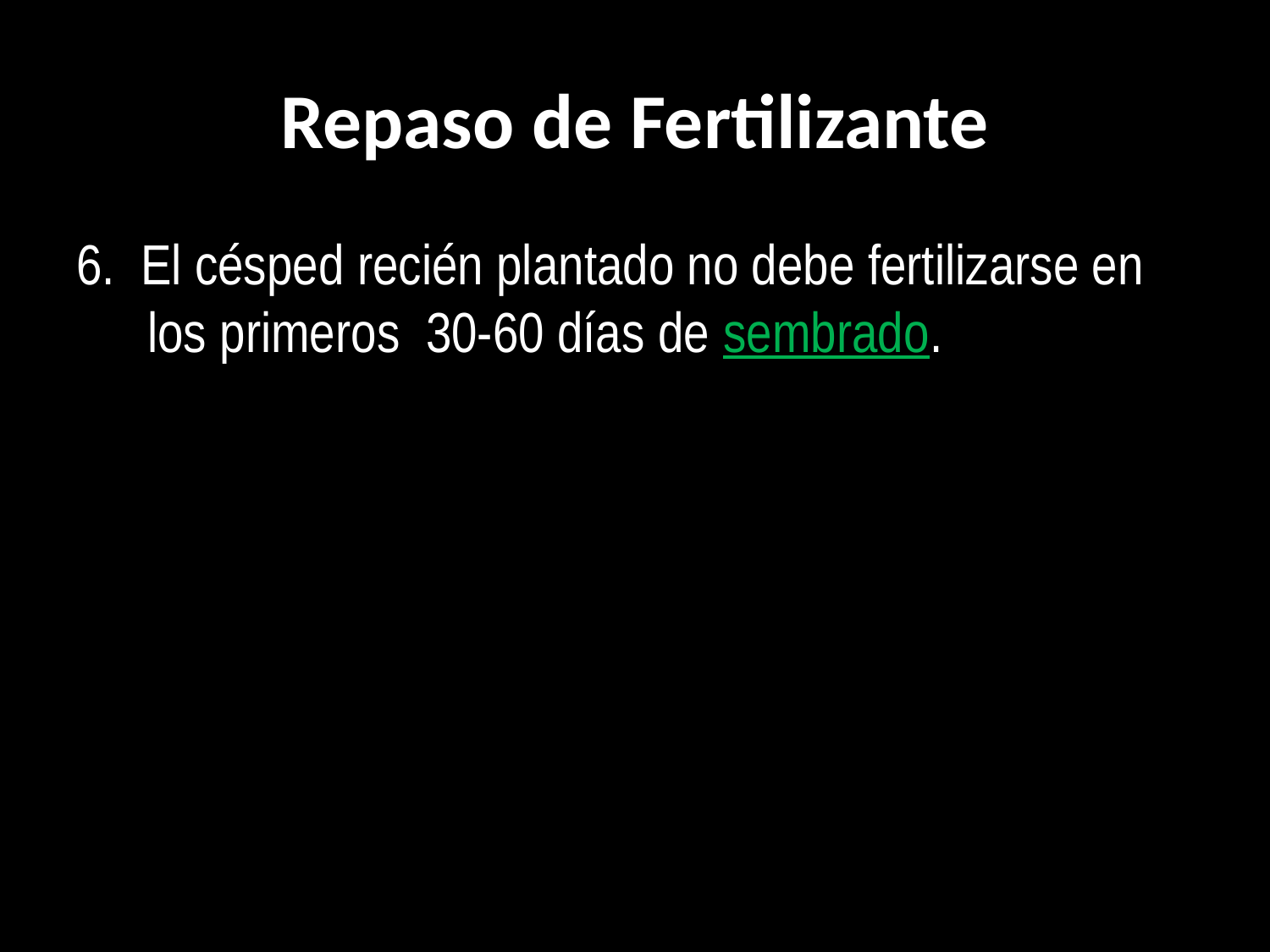

# Repaso de Fertilizante
6.  El césped recién plantado no debe fertilizarse en los primeros  30-60 días de sembrado.